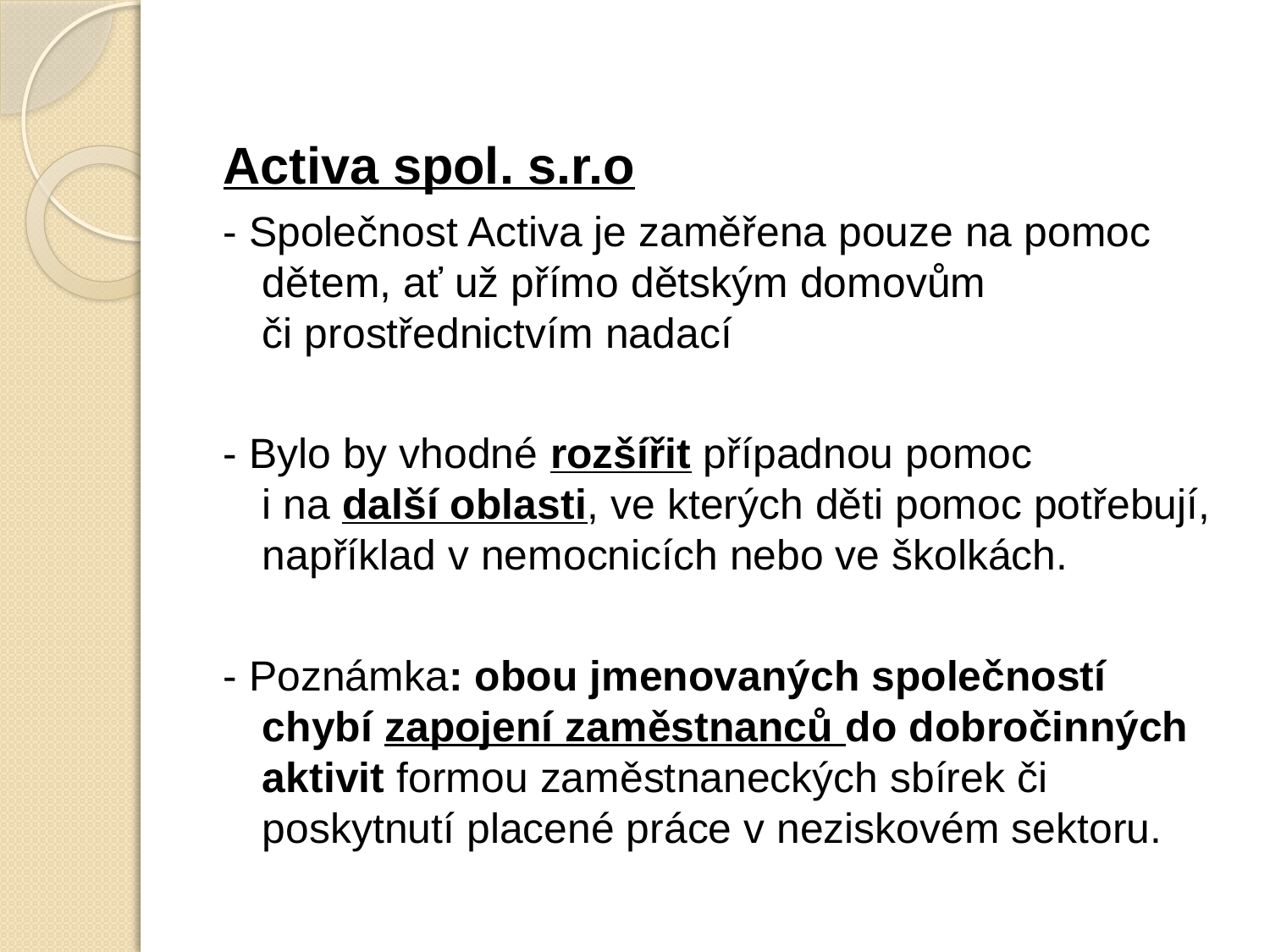

#
Activa spol. s.r.o
- Společnost Activa je zaměřena pouze na pomoc dětem, ať už přímo dětským domovům
či prostřednictvím nadací

- Bylo by vhodné rozšířit případnou pomoc
i na další oblasti, ve kterých děti pomoc potřebují, například v nemocnicích nebo ve školkách.

- Poznámka: obou jmenovaných společností chybí zapojení zaměstnanců do dobročinných aktivit formou zaměstnaneckých sbírek či poskytnutí placené práce v neziskovém sektoru.